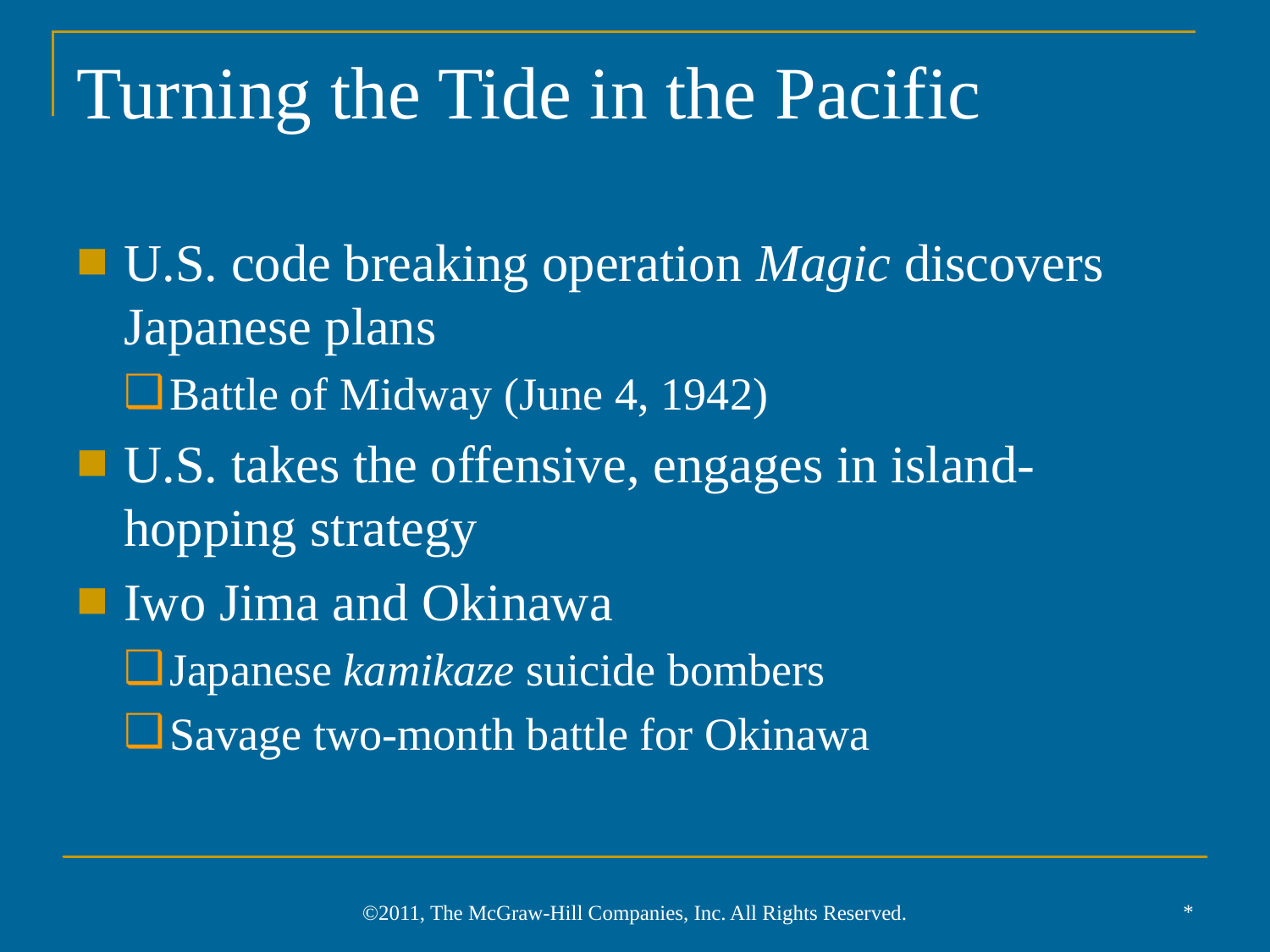

# Turning the Tide in the Pacific
U.S. code breaking operation Magic discovers Japanese plans
Battle of Midway (June 4, 1942)
U.S. takes the offensive, engages in island-hopping strategy
Iwo Jima and Okinawa
Japanese kamikaze suicide bombers
Savage two-month battle for Okinawa
*
©2011, The McGraw-Hill Companies, Inc. All Rights Reserved.